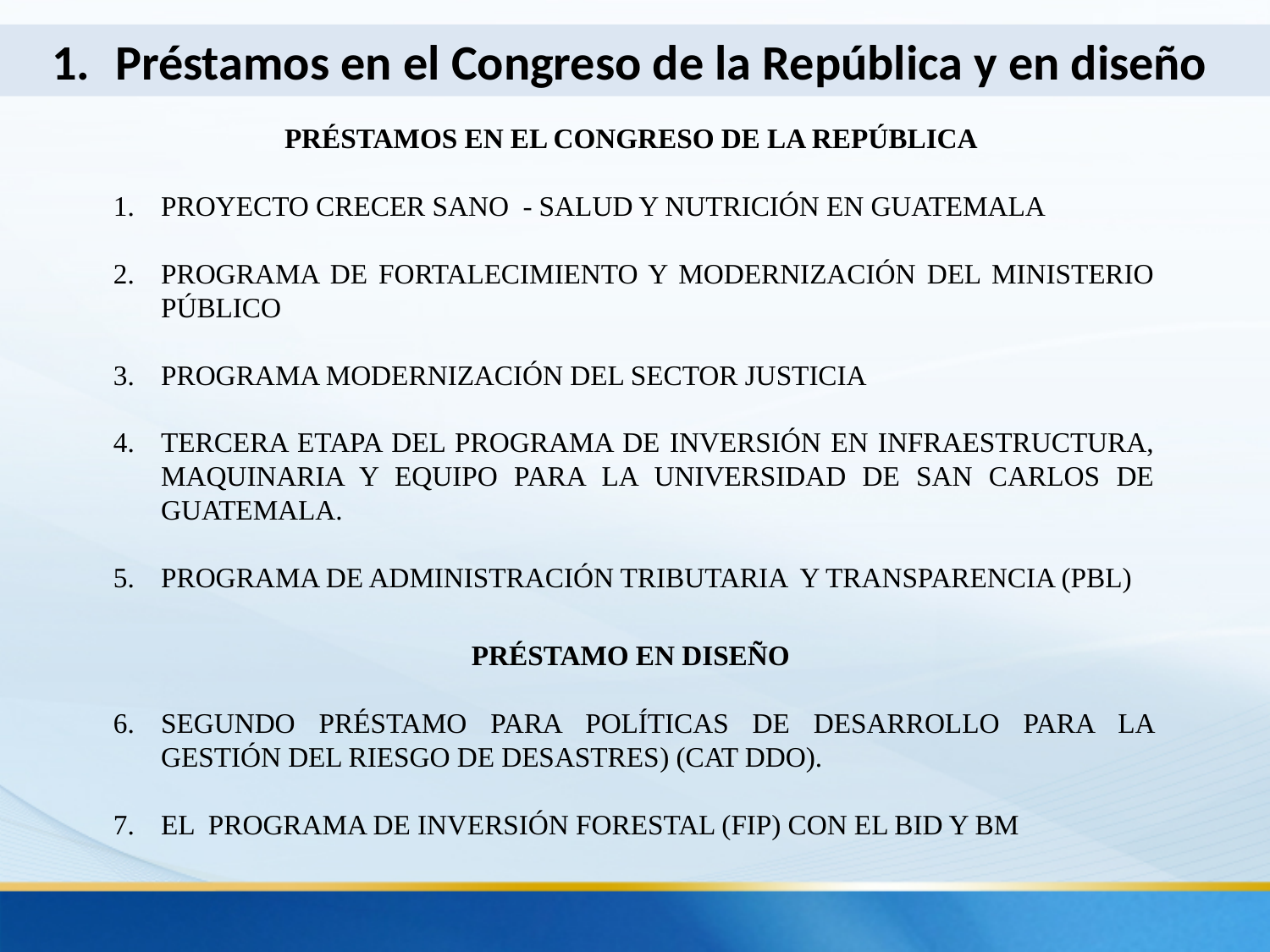

Préstamos en el Congreso de la República y en diseño
PRÉSTAMOS EN EL CONGRESO DE LA REPÚBLICA

PROYECTO CRECER SANO  - SALUD Y NUTRICIÓN EN GUATEMALA

PROGRAMA DE FORTALECIMIENTO Y MODERNIZACIÓN DEL MINISTERIO PÚBLICO

PROGRAMA MODERNIZACIÓN DEL SECTOR JUSTICIA

TERCERA ETAPA DEL PROGRAMA DE INVERSIÓN EN INFRAESTRUCTURA, MAQUINARIA Y EQUIPO PARA LA UNIVERSIDAD DE SAN CARLOS DE GUATEMALA.

PROGRAMA DE ADMINISTRACIÓN TRIBUTARIA  Y TRANSPARENCIA (PBL)

PRÉSTAMO EN DISEÑO

SEGUNDO PRÉSTAMO PARA POLÍTICAS DE DESARROLLO PARA LA GESTIÓN DEL RIESGO DE DESASTRES) (CAT DDO).

EL  PROGRAMA DE INVERSIÓN FORESTAL (FIP) CON EL BID Y BM